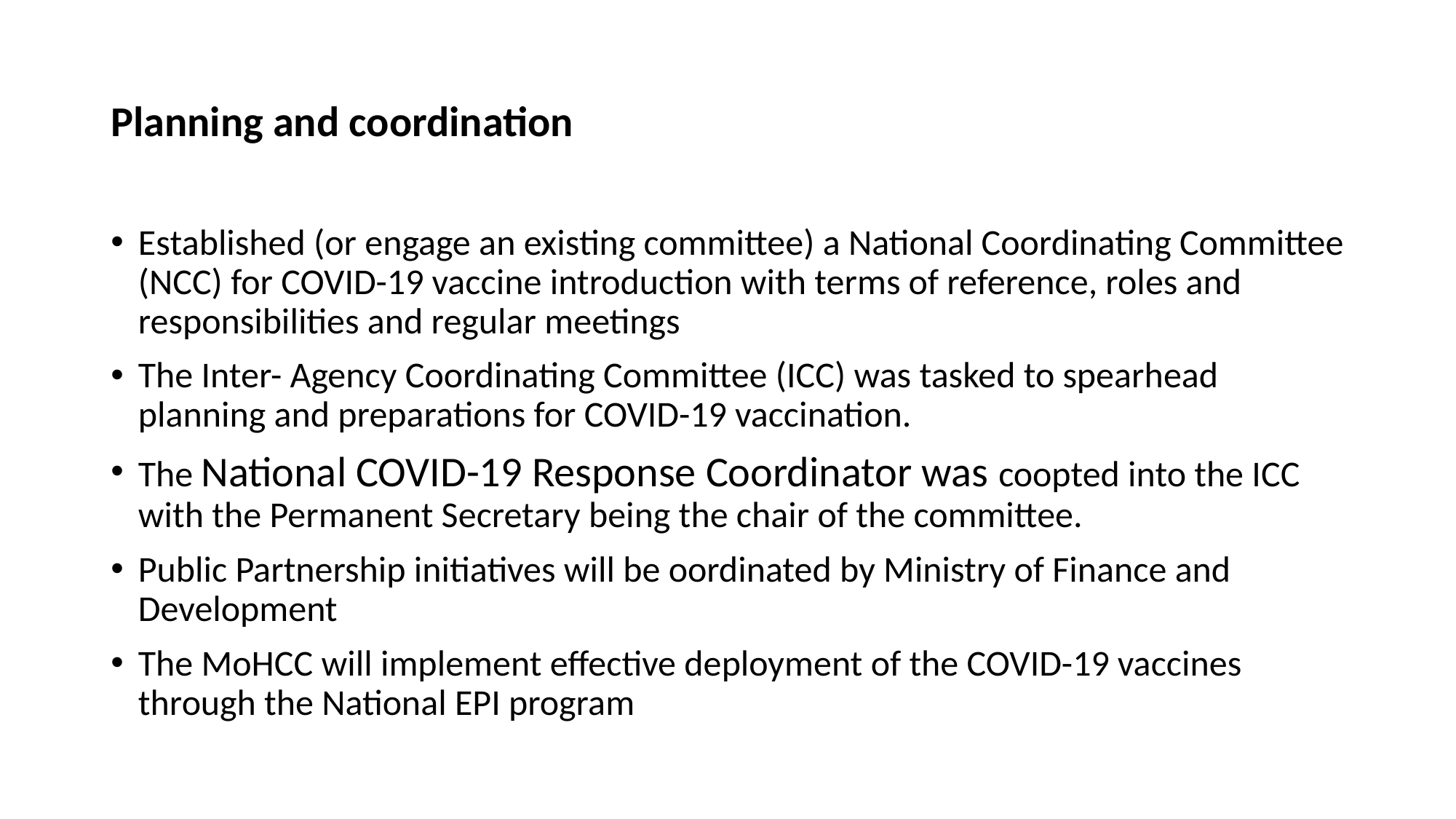

# Planning and coordination
Established (or engage an existing committee) a National Coordinating Committee (NCC) for COVID-19 vaccine introduction with terms of reference, roles and responsibilities and regular meetings
The Inter- Agency Coordinating Committee (ICC) was tasked to spearhead planning and preparations for COVID-19 vaccination.
The National COVID-19 Response Coordinator was coopted into the ICC with the Permanent Secretary being the chair of the committee.
Public Partnership initiatives will be oordinated by Ministry of Finance and Development
The MoHCC will implement effective deployment of the COVID-19 vaccines  through the National EPI program